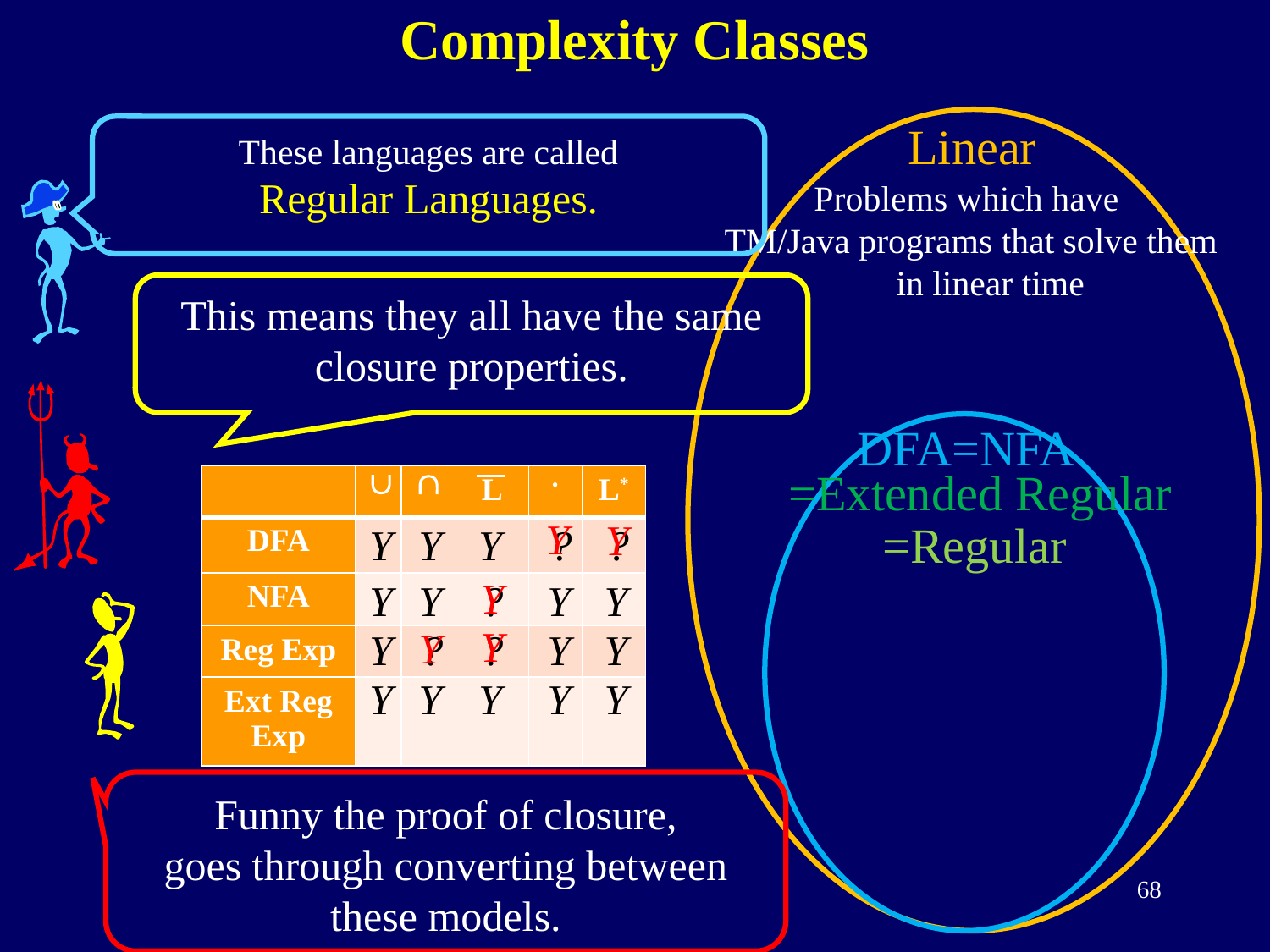

Complexity Classes

Linear
These languages are called
Regular Languages.
Problems which have
TM/Java programs that solve them
in linear time

This means they all have the same closure properties.

DFA=NFA

=Extended Regular
|  | ∪ | ∩ | L | ⋅ | L\* |
| --- | --- | --- | --- | --- | --- |
| DFA |  |  |  |  |  |
| NFA |  |  |  |  |  |
| Reg Exp |  |  |  |  |  |
| Ext Reg Exp |  |  |  |  |  |
Y
Y
Y
Y
Y
Y
Y
Y
Y
Y
Y
Y
Y
Y
Y
Y
Y
Y
Y
Y
=Regular
?
?
?
?
?

Funny the proof of closure,
goes through converting between these models.
68